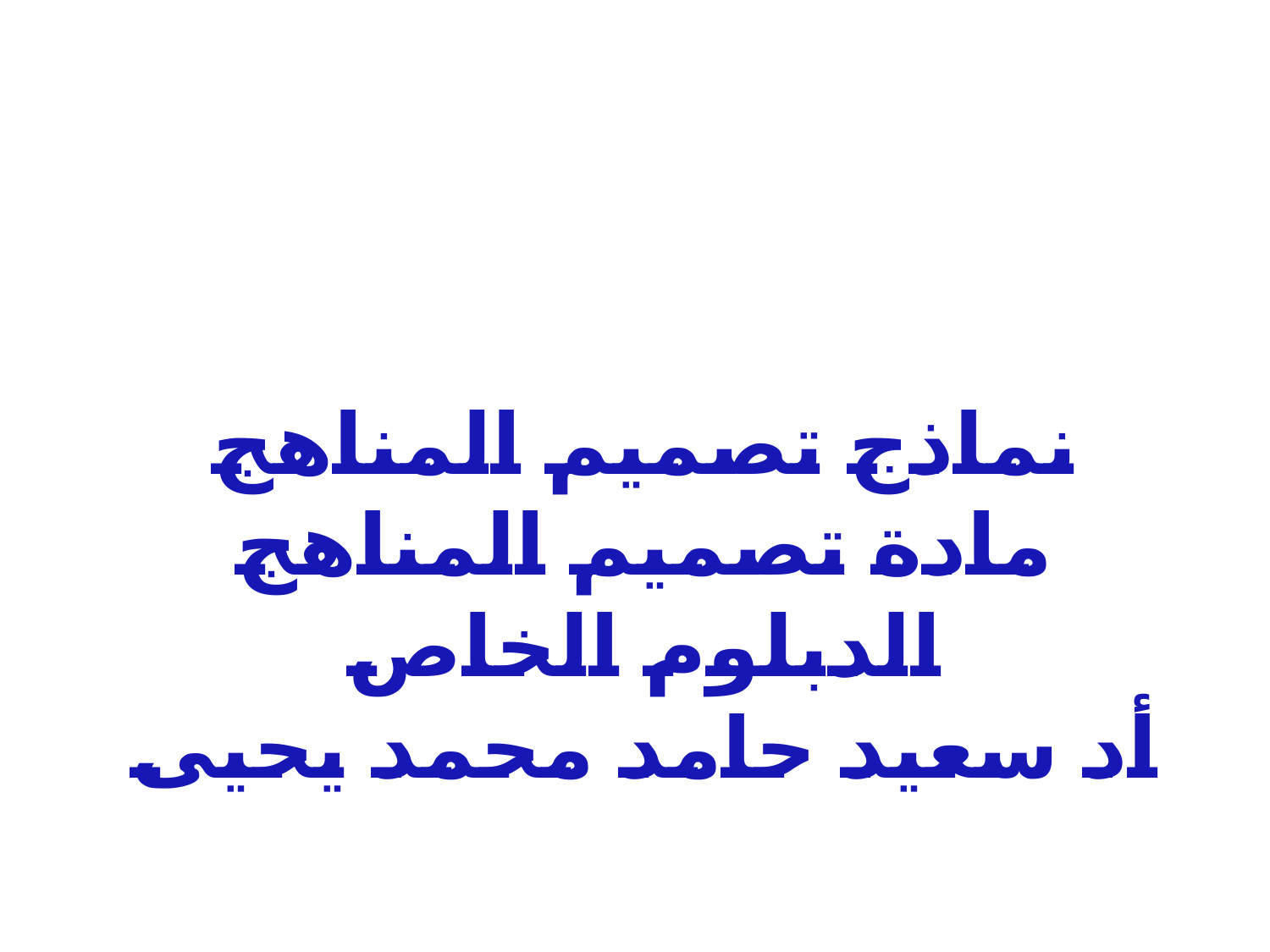

نماذج تصميم المناهج
مادة تصميم المناهج
الدبلوم الخاص
أد سعيد حامد محمد يحيى